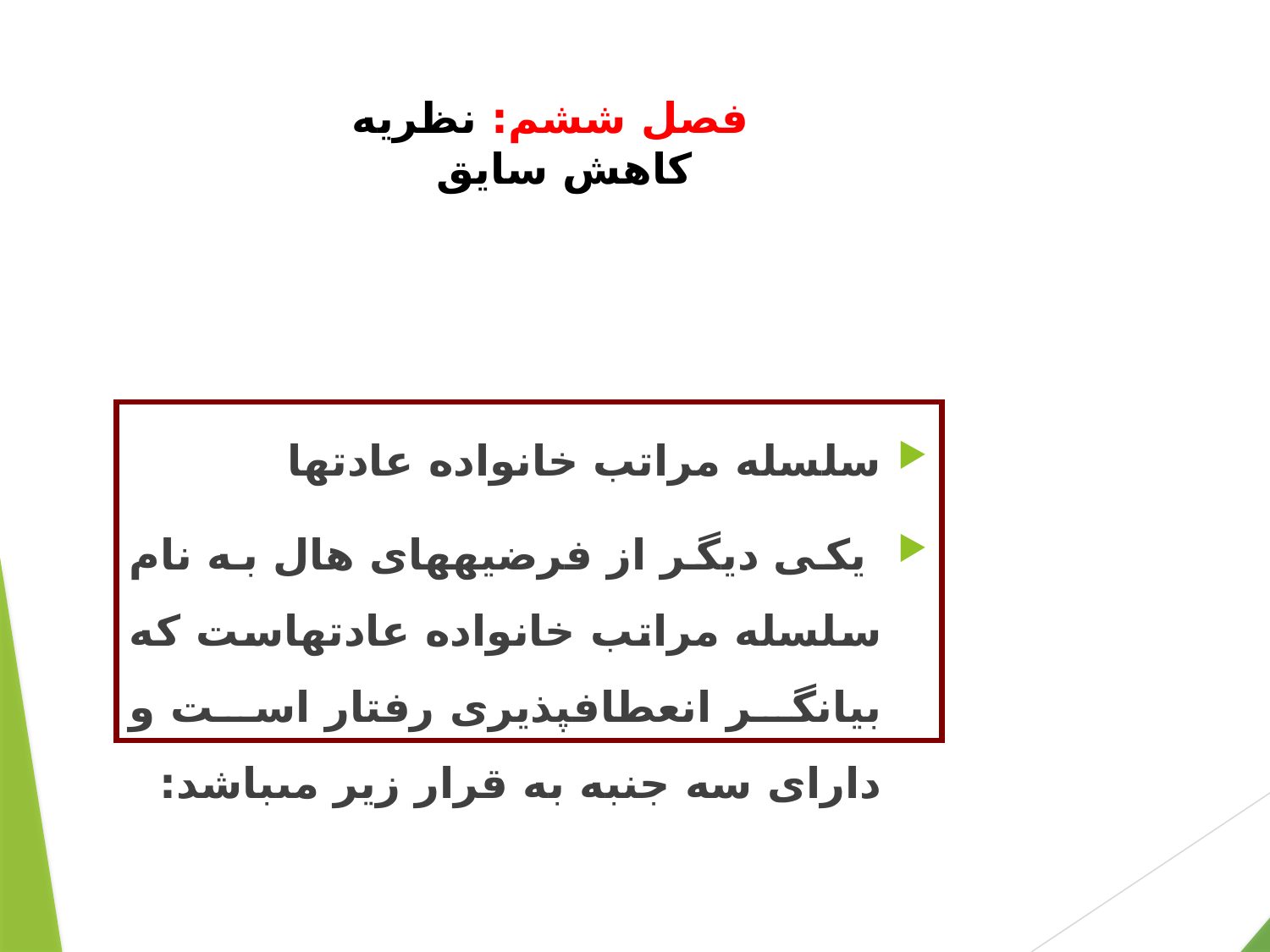

# فصل ششم: نظريه كاهش سايق
سلسله مراتب خانواده عادتها
 يكى ديگر از فرضيه‏هاى هال به نام سلسله مراتب خانواده عادتهاست كه بيانگر انعطاف‏پذيرى رفتار است و داراى سه جنبه به قرار زير مى‏باشد: